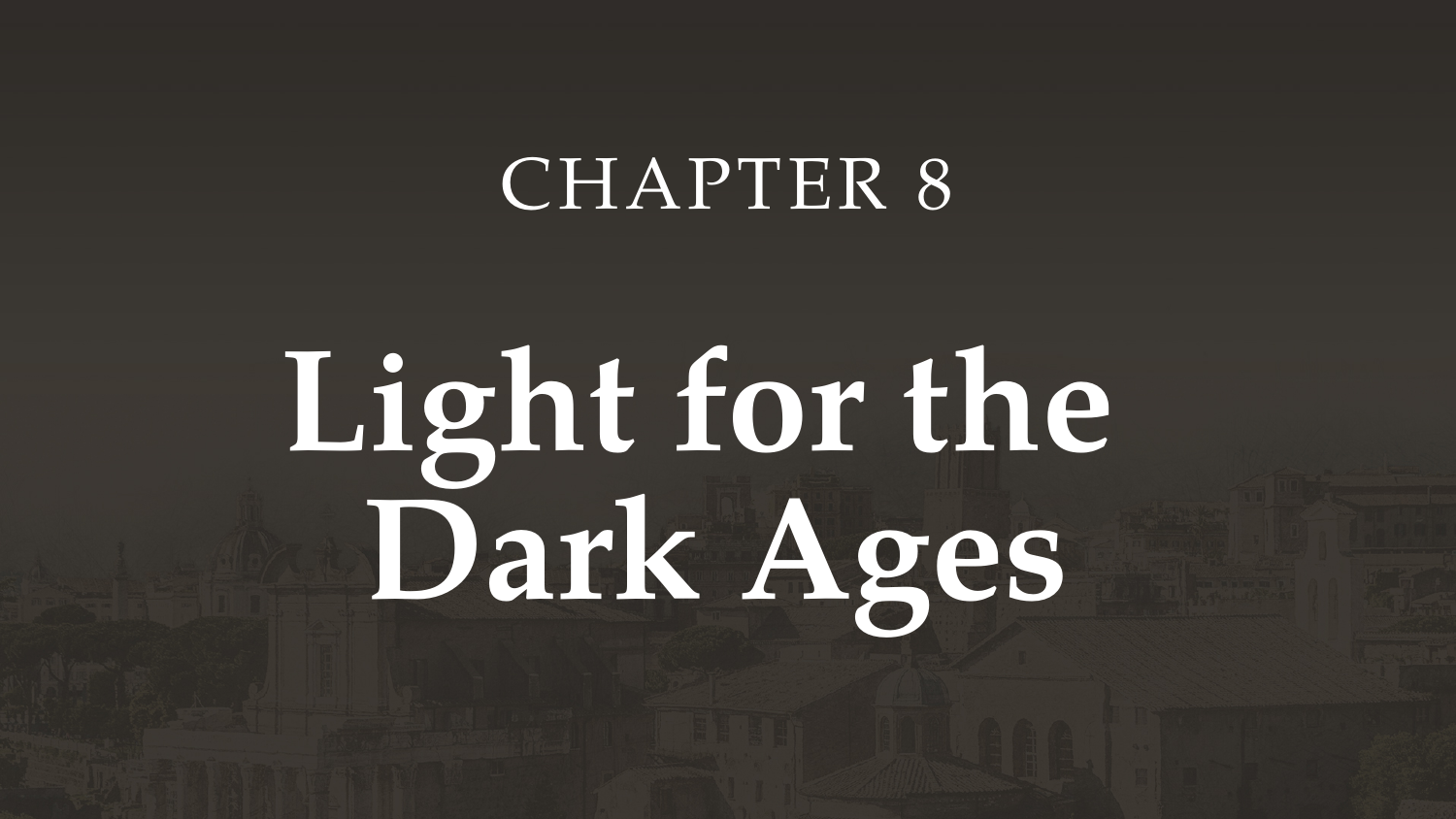

CHAPTER 8
# Light for the Dark Ages